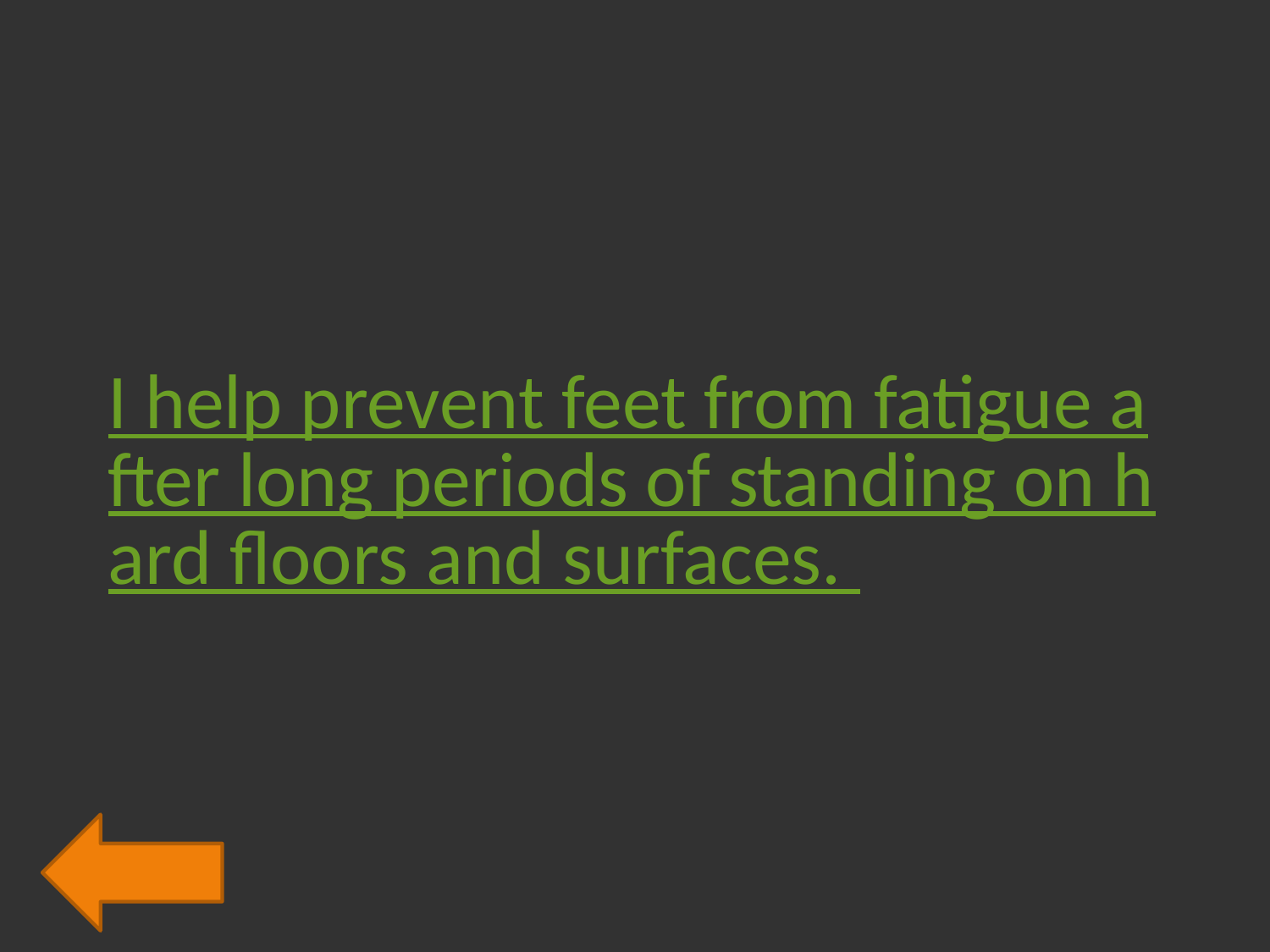

# I help prevent feet from fatigue after long periods of standing on hard floors and surfaces.